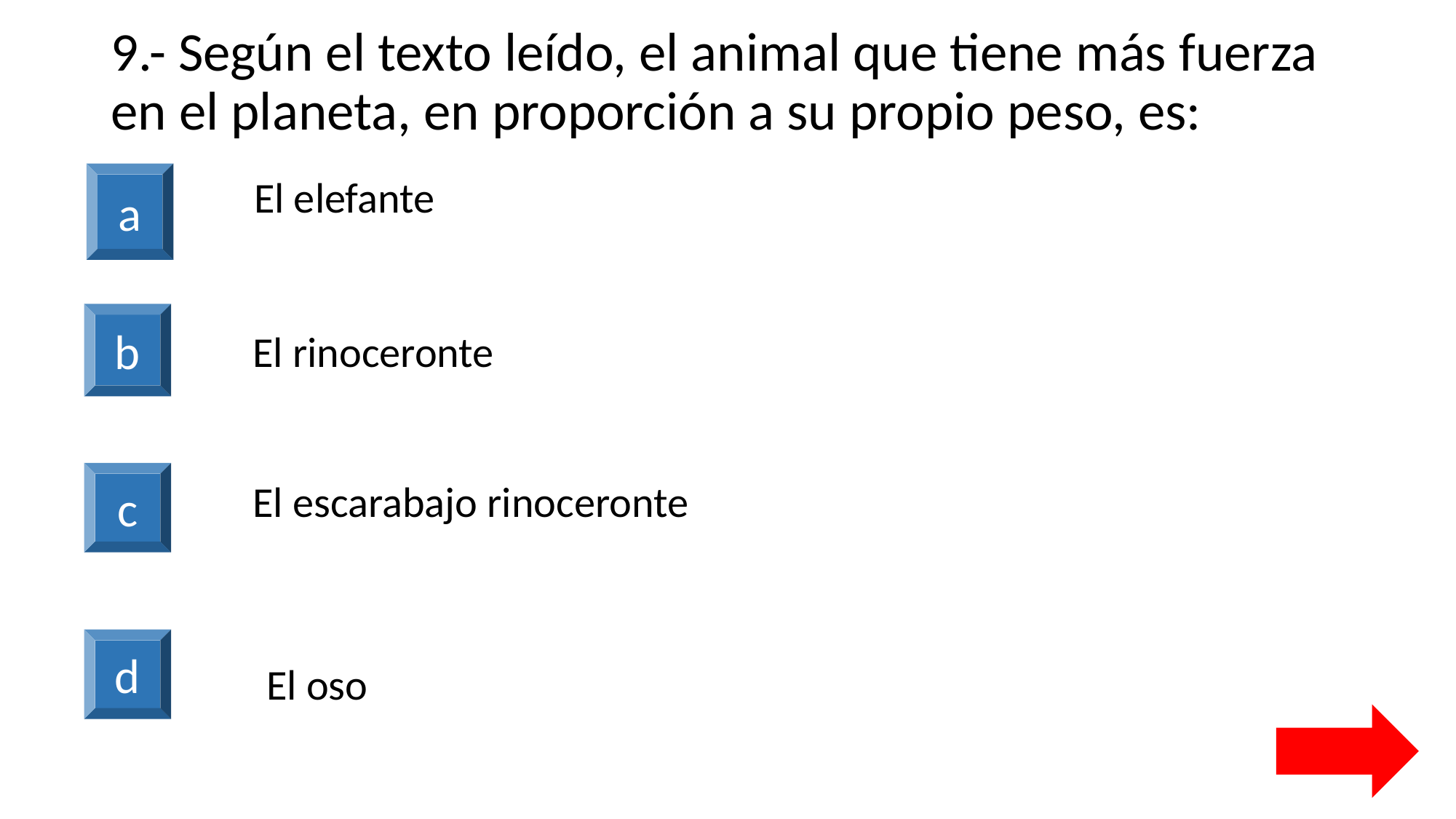

# 9.- Según el texto leído, el animal que tiene más fuerza en el planeta, en proporción a su propio peso, es:
a
El elefante
b
El rinoceronte
c
El escarabajo rinoceronte
d
El oso